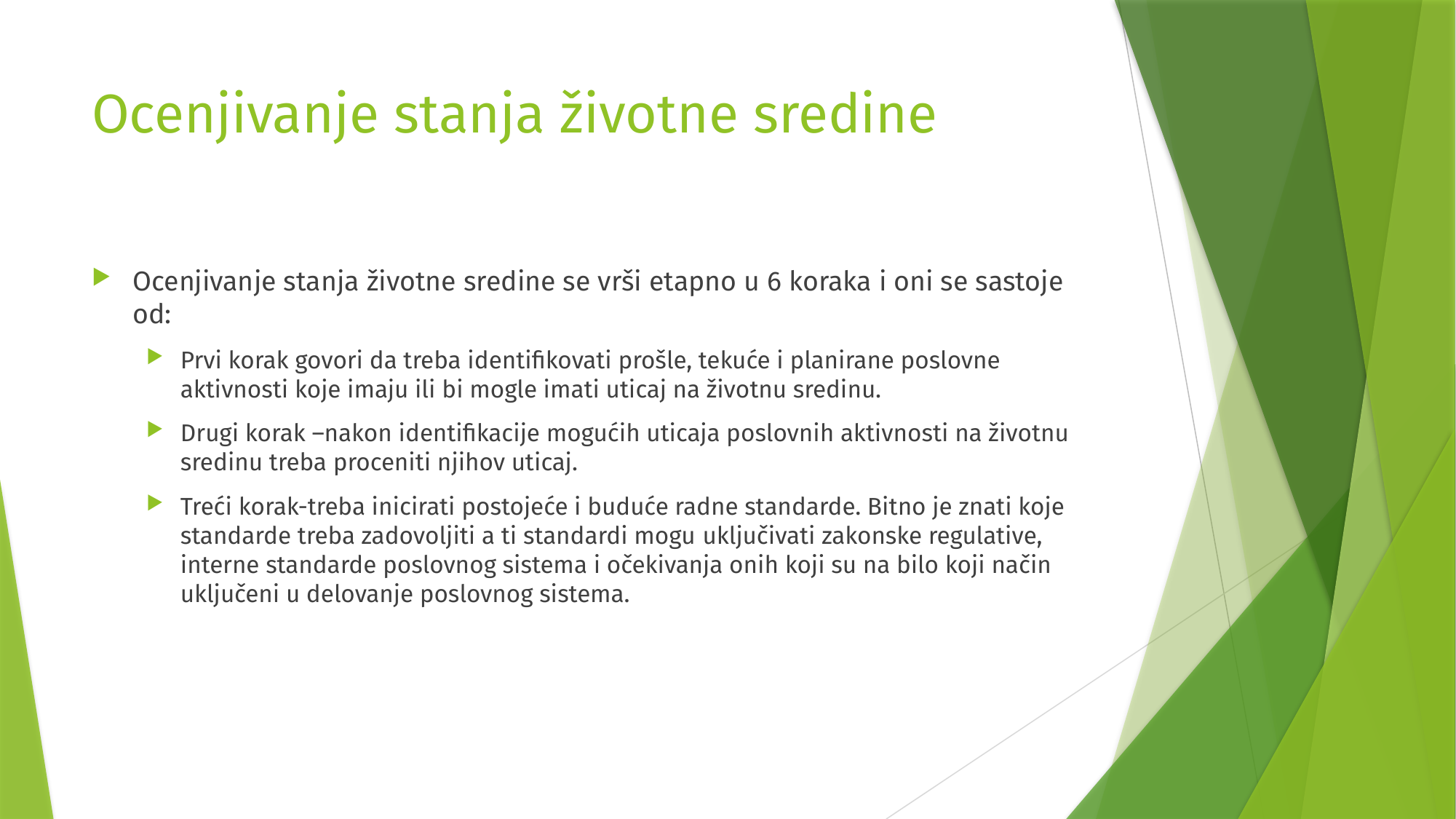

# Ocenjivanje stanja životne sredine
Ocenjivanje stanja životne sredine se vrši etapno u 6 koraka i oni se sastoje od:
Prvi korak govori da treba identifikovati prošle, tekuće i planirane poslovne aktivnosti koje imaju ili bi mogle imati uticaj na životnu sredinu.
Drugi korak –nakon identifikacije mogućih uticaja poslovnih aktivnosti na životnu sredinu treba proceniti njihov uticaj.
Treći korak-treba inicirati postojeće i buduće radne standarde. Bitno je znati koje standarde treba zadovoljiti a ti standardi mogu uključivati zakonske regulative, interne standarde poslovnog sistema i očekivanja onih koji su na bilo koji način uključeni u delovanje poslovnog sistema.